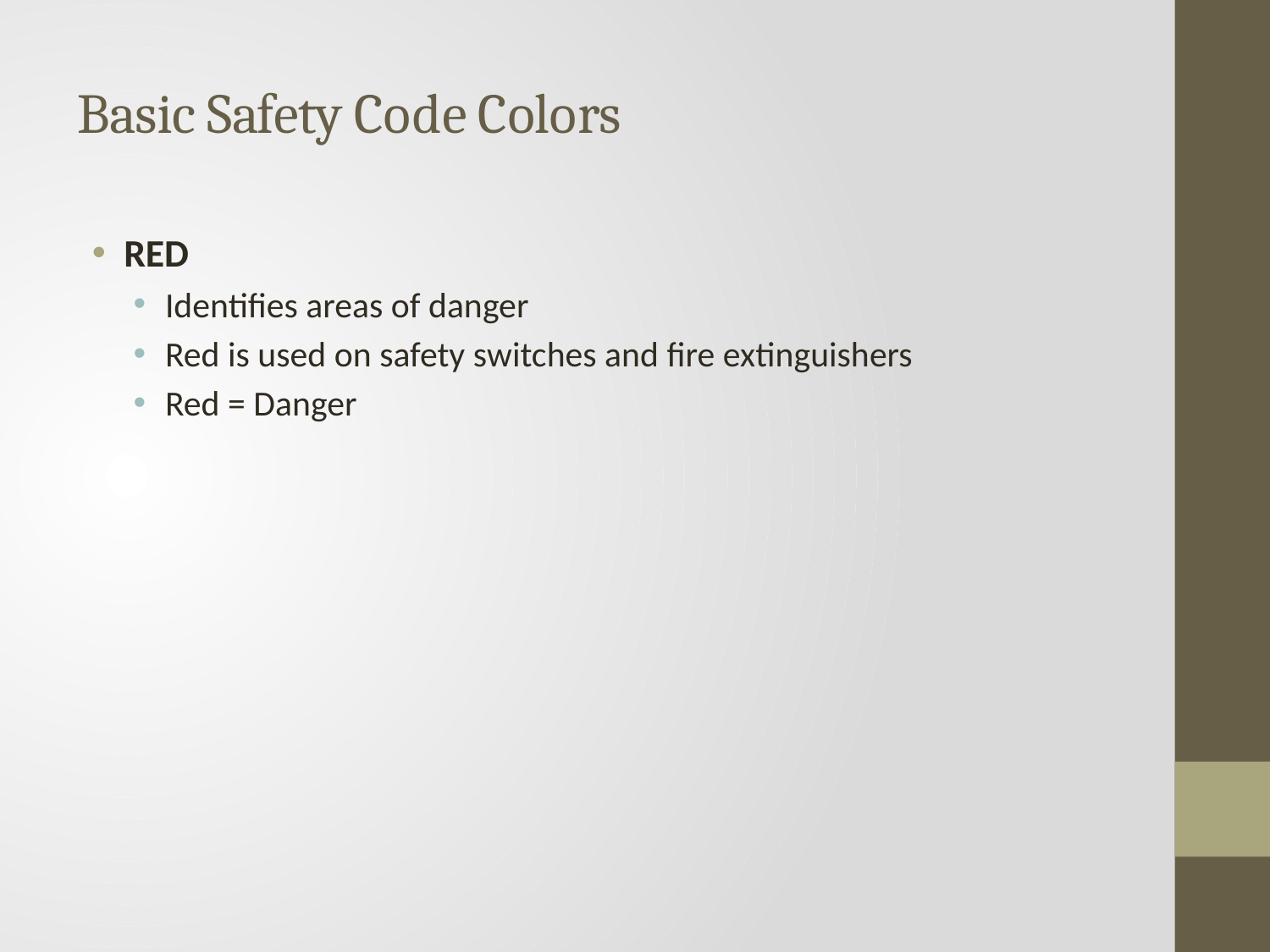

# Basic Safety Code Colors
RED
Identifies areas of danger
Red is used on safety switches and fire extinguishers
Red = Danger